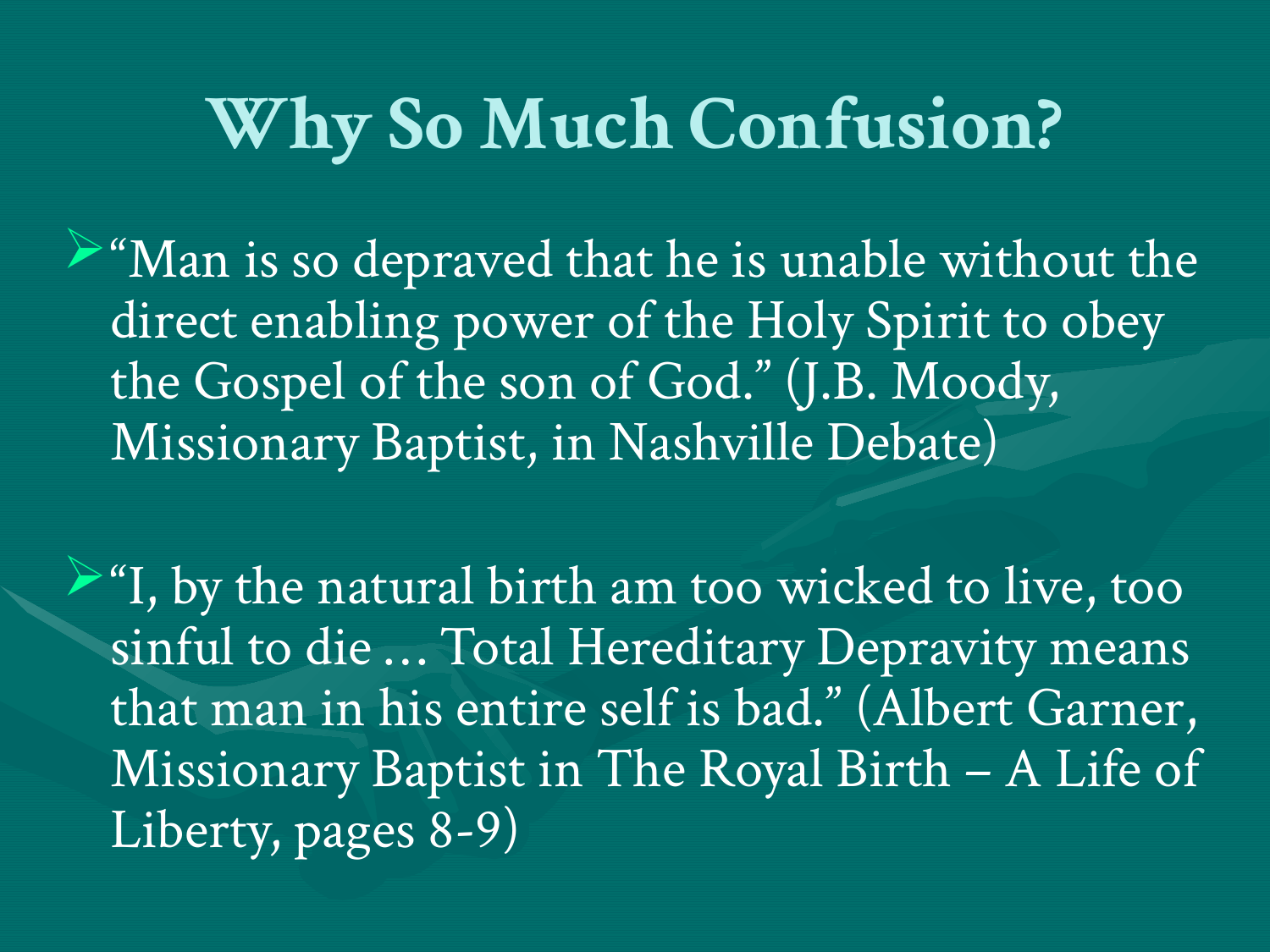

# Why So Much Confusion?
“Man is so depraved that he is unable without the direct enabling power of the Holy Spirit to obey the Gospel of the son of God.” (J.B. Moody, Missionary Baptist, in Nashville Debate)

“I, by the natural birth am too wicked to live, too sinful to die … Total Hereditary Depravity means that man in his entire self is bad.” (Albert Garner, Missionary Baptist in The Royal Birth – A Life of Liberty, pages 8-9)